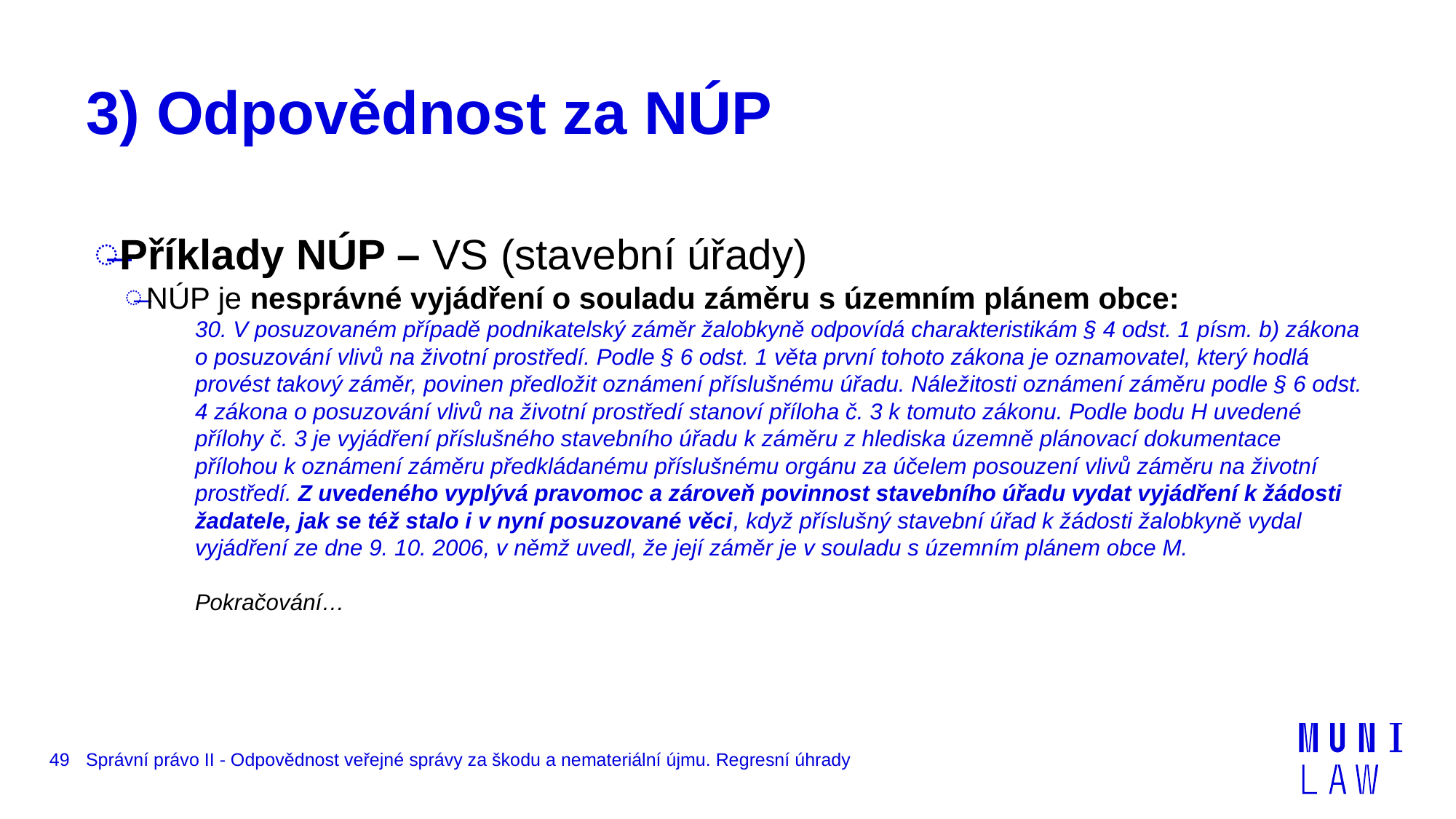

# 3) Odpovědnost za NÚP
Příklady NÚP – VS (stavební úřady)
NÚP je nesprávné vyjádření o souladu záměru s územním plánem obce:
30. V posuzovaném případě podnikatelský záměr žalobkyně odpovídá charakteristikám § 4 odst. 1 písm. b) zákona o posuzování vlivů na životní prostředí. Podle § 6 odst. 1 věta první tohoto zákona je oznamovatel, který hodlá provést takový záměr, povinen předložit oznámení příslušnému úřadu. Náležitosti oznámení záměru podle § 6 odst. 4 zákona o posuzování vlivů na životní prostředí stanoví příloha č. 3 k tomuto zákonu. Podle bodu H uvedené přílohy č. 3 je vyjádření příslušného stavebního úřadu k záměru z hlediska územně plánovací dokumentace přílohou k oznámení záměru předkládanému příslušnému orgánu za účelem posouzení vlivů záměru na životní prostředí. Z uvedeného vyplývá pravomoc a zároveň povinnost stavebního úřadu vydat vyjádření k žádosti žadatele, jak se též stalo i v nyní posuzované věci, když příslušný stavební úřad k žádosti žalobkyně vydal vyjádření ze dne 9. 10. 2006, v němž uvedl, že její záměr je v souladu s územním plánem obce M.
Pokračování…
49
Správní právo II - Odpovědnost veřejné správy za škodu a nemateriální újmu. Regresní úhrady